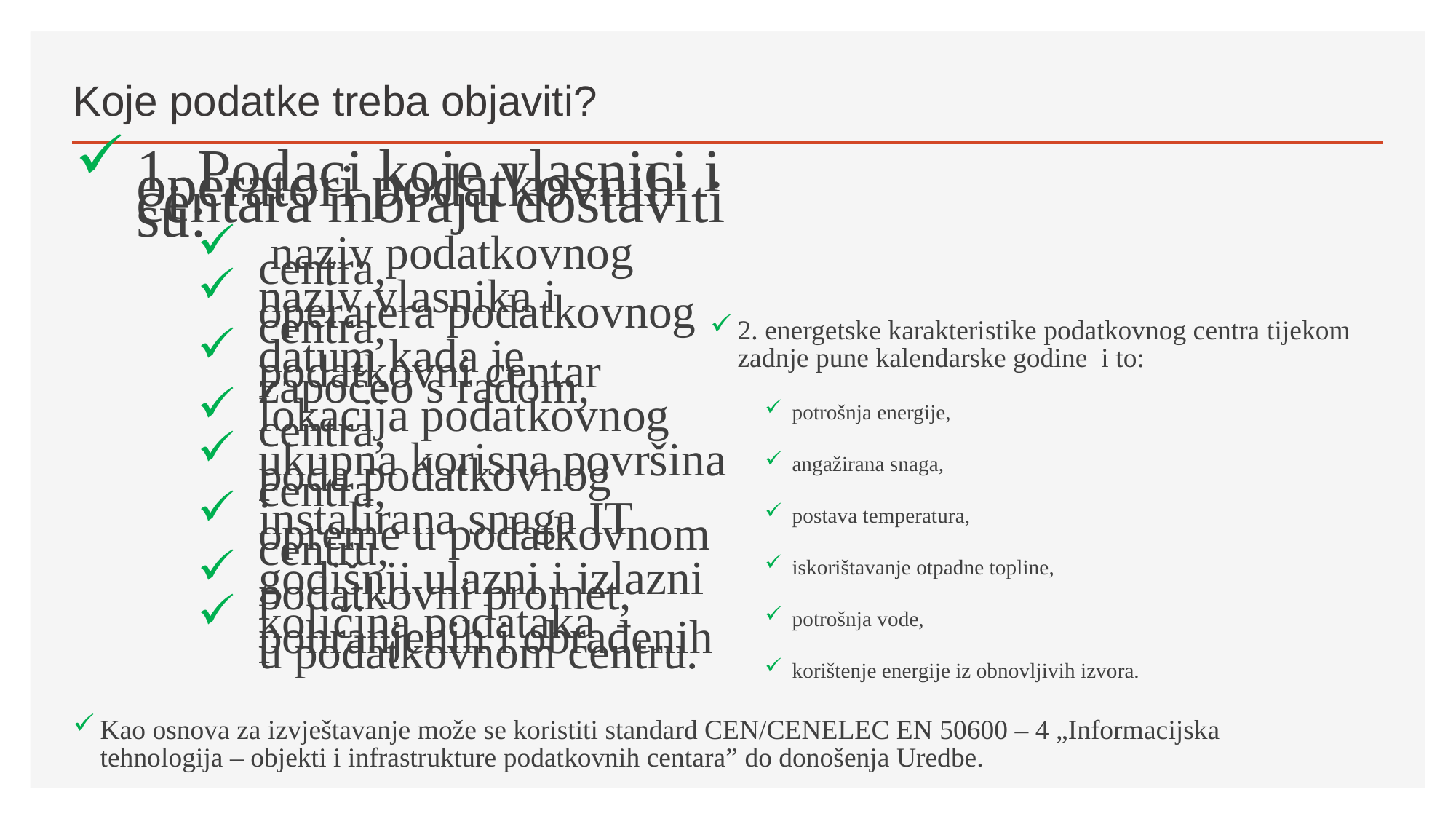

# Koje podatke treba objaviti?
1. Podaci koje vlasnici i operatori podatkovnih centara moraju dostaviti su:
 naziv podatkovnog centra,
naziv vlasnika i operatera podatkovnog centra,
datum kada je podatkovni centar započeo s radom,
lokacija podatkovnog centra,
ukupna korisna površina poda podatkovnog centra,
instalirana snaga IT opreme u podatkovnom centru,
godišnji ulazni i izlazni podatkovni promet,
količina podataka pohranjenih i obrađenih u podatkovnom centru.

2. energetske karakteristike podatkovnog centra tijekom zadnje pune kalendarske godine  i to:
potrošnja energije,
angažirana snaga,
postava temperatura,
iskorištavanje otpadne topline,
potrošnja vode,
korištenje energije iz obnovljivih izvora.

Kao osnova za izvještavanje može se koristiti standard CEN/CENELEC EN 50600 – 4 „Informacijska tehnologija – objekti i infrastrukture podatkovnih centara” do donošenja Uredbe.